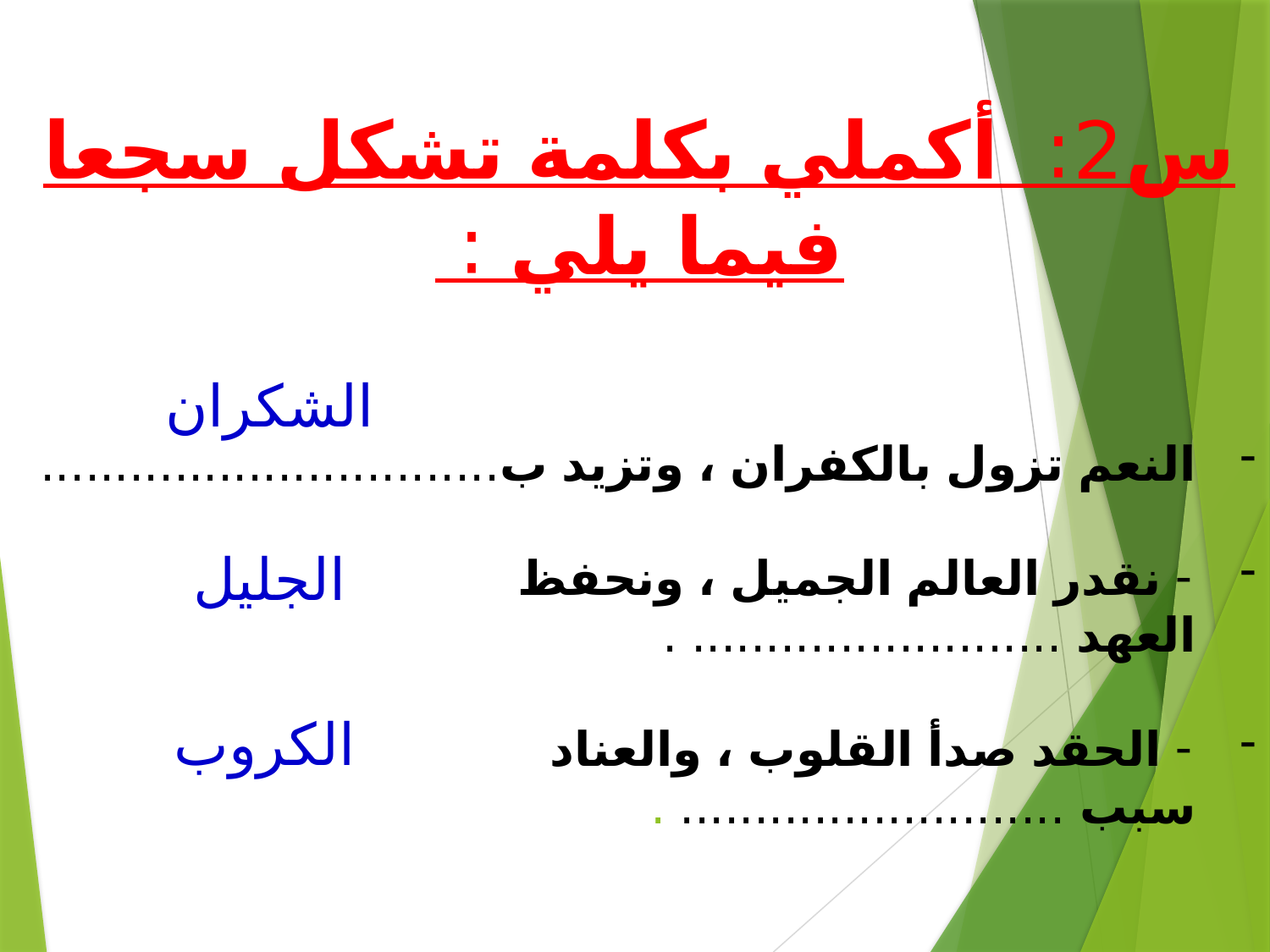

س2:  أكملي بكلمة تشكل سجعا فيما يلي :

النعم تزول بالكفران ، وتزيد ب...............................

- نقدر العالم الجميل ، ونحفظ العهد ......................... .

- الحقد صدأ القلوب ، والعناد سبب .......................... .
الشكران

الجليل
الكروب